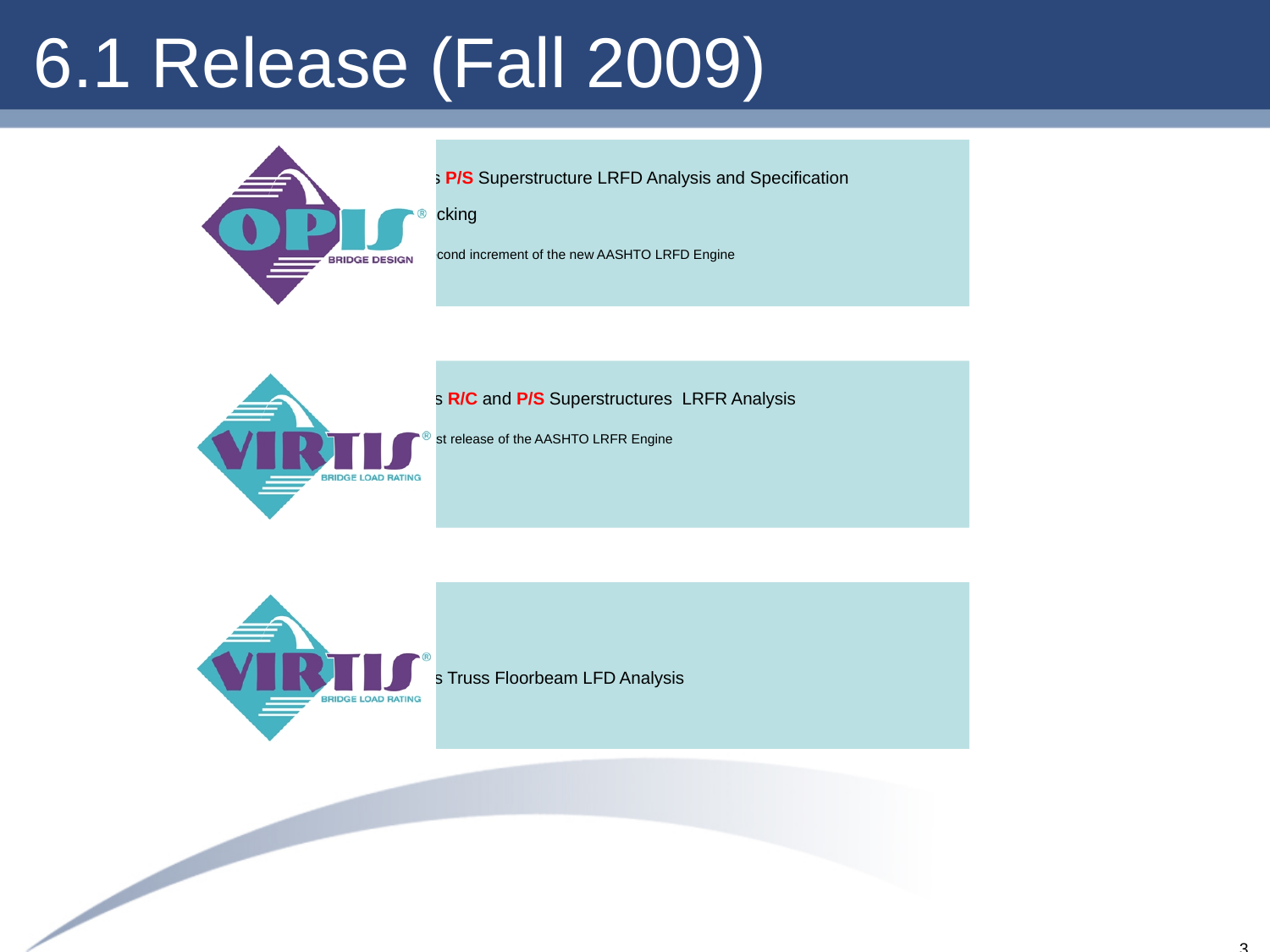

# 6.1 Release (Fall 2009)
Opis P/S Superstructure LRFD Analysis and Specification Checking
Second increment of the new AASHTO LRFD Engine
Virtis R/C and P/S Superstructures  LRFR Analysis
First release of the AASHTO LRFR Engine
Virtis Truss Floorbeam LFD Analysis